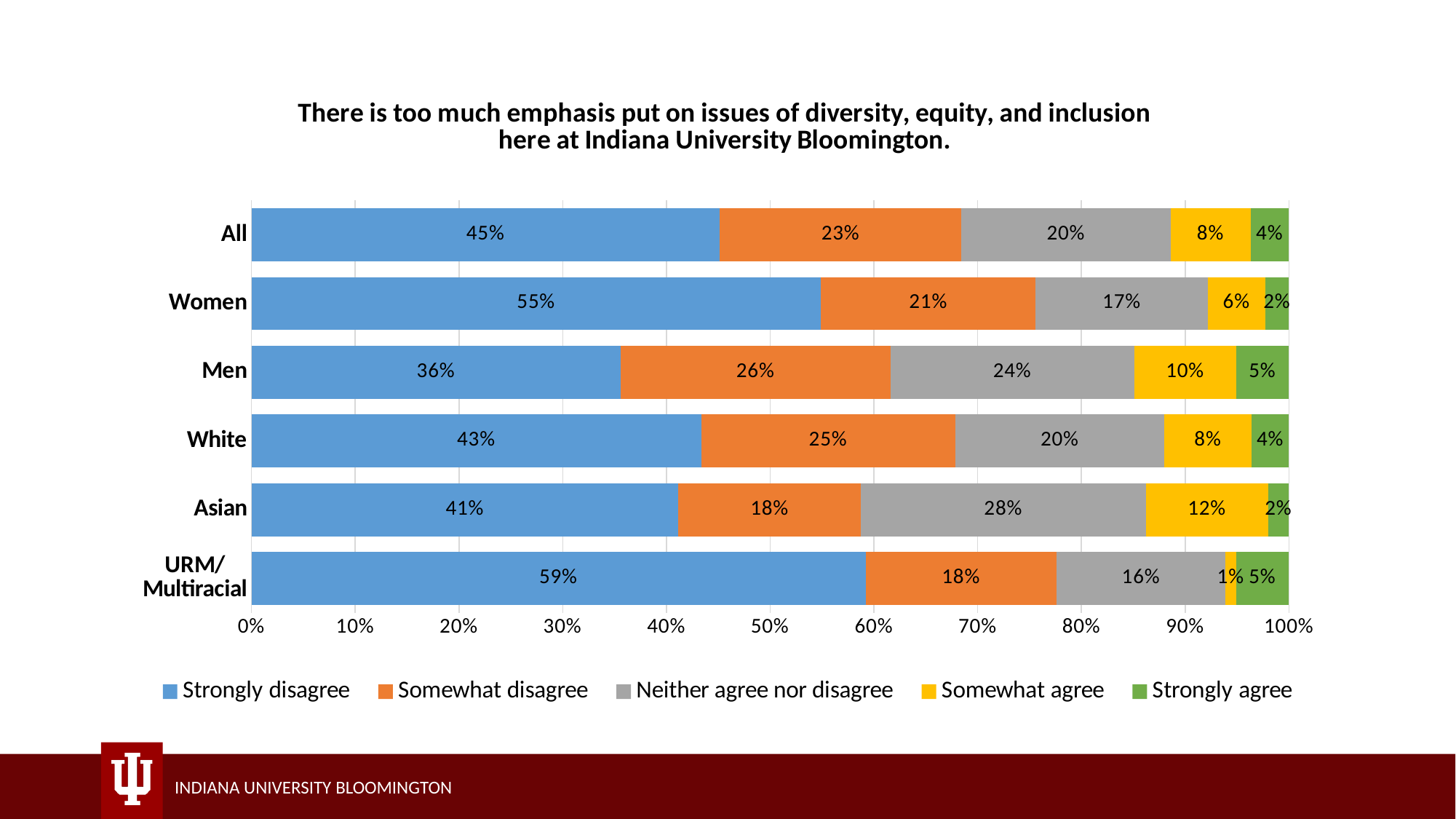

### Chart: There is too much emphasis put on issues of diversity, equity, and inclusion
here at Indiana University Bloomington.

| Category | Strongly disagree | Somewhat disagree | Neither agree nor disagree | Somewhat agree | Strongly agree |
|---|---|---|---|---|---|
| URM/
Multiracial | 0.592 | 0.184 | 0.163 | 0.01 | 0.051 |
| Asian | 0.412 | 0.176 | 0.275 | 0.118 | 0.02 |
| White | 0.434 | 0.245 | 0.202 | 0.084 | 0.036 |
| Men | 0.356 | 0.26 | 0.235 | 0.098 | 0.051 |
| Women | 0.549 | 0.207 | 0.166 | 0.055 | 0.023 |
| All | 0.452 | 0.233 | 0.202 | 0.077 | 0.037 |